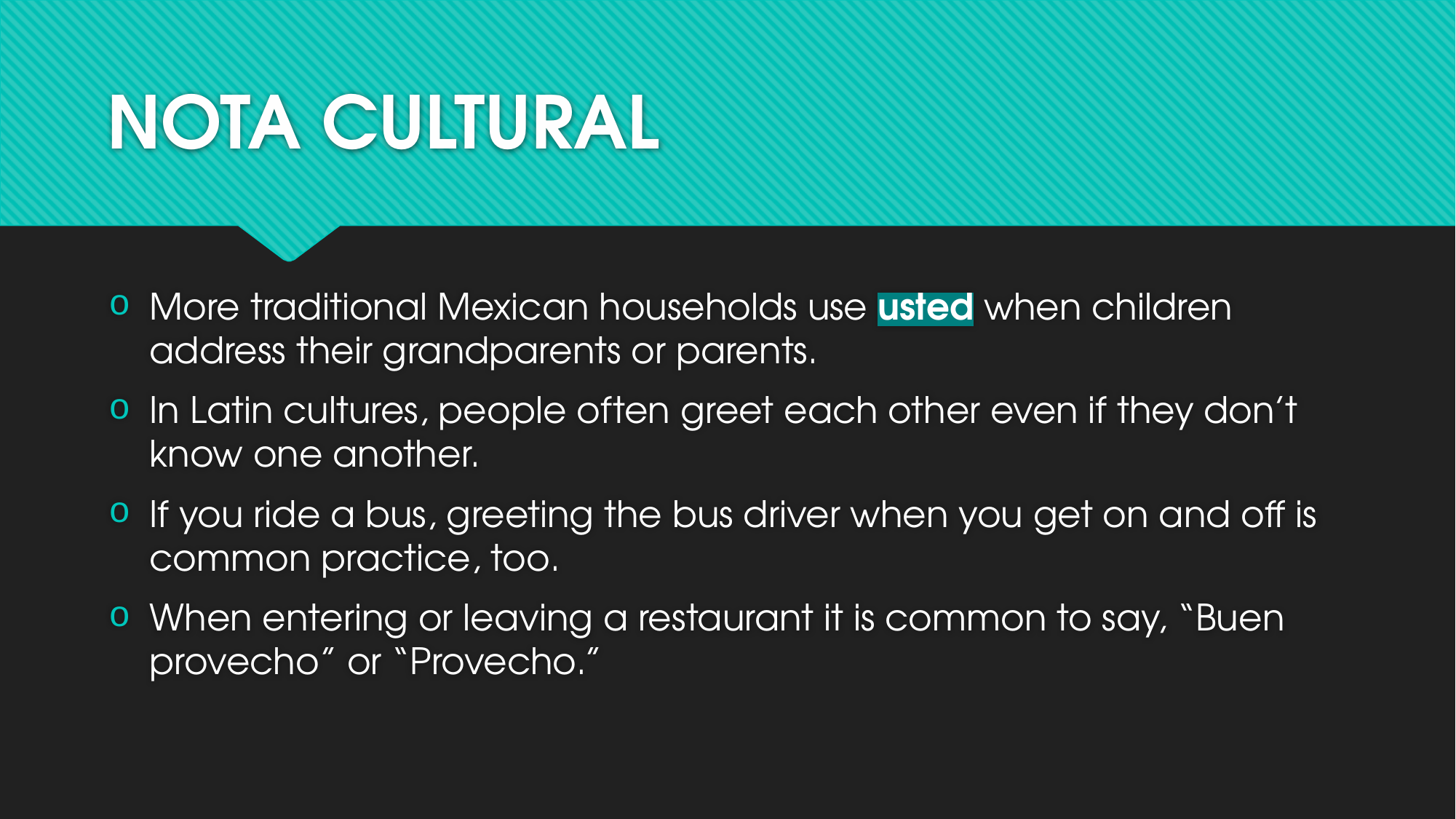

# NOTA CULTURAL
More traditional Mexican households use usted when children address their grandparents or parents.
In Latin cultures, people often greet each other even if they don’t know one another.
If you ride a bus, greeting the bus driver when you get on and off is common practice, too.
When entering or leaving a restaurant it is common to say, “Buen provecho” or “Provecho.”